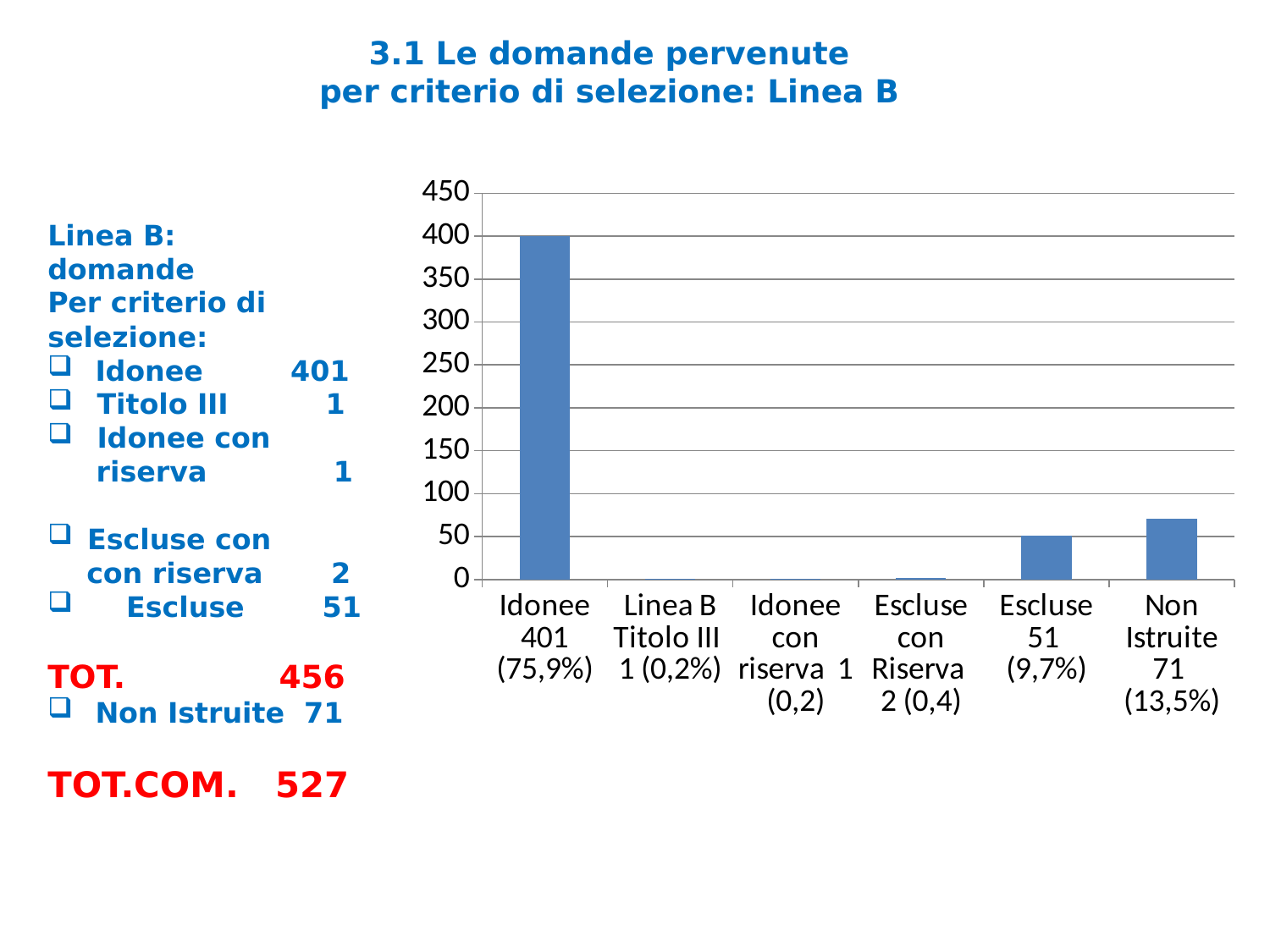

# 3.1 Le domande pervenute per criterio di selezione: Linea B

### Chart

| Category | Colonna1 |
|---|---|
| Idonee 401 (75,9%) | 400.0 |
| Linea B Titolo III  1 (0,2%) | 1.0 |
| Idonee con riserva  1 (0,2) | 1.0 |
| Escluse con Riserva  2 (0,4) | 2.0 |
| Escluse 51  (9,7%) | 51.0 |
| Non Istruite 71  (13,5%) | 71.0 |
Linea B:
domande
Per criterio di selezione:
Idonee         401
 Titolo III          1
 Idonee con
     riserva             1
Escluse con
    con riserva       2
    Escluse        51
TOT.              456
Non Istruite  71

TOT.COM.   527